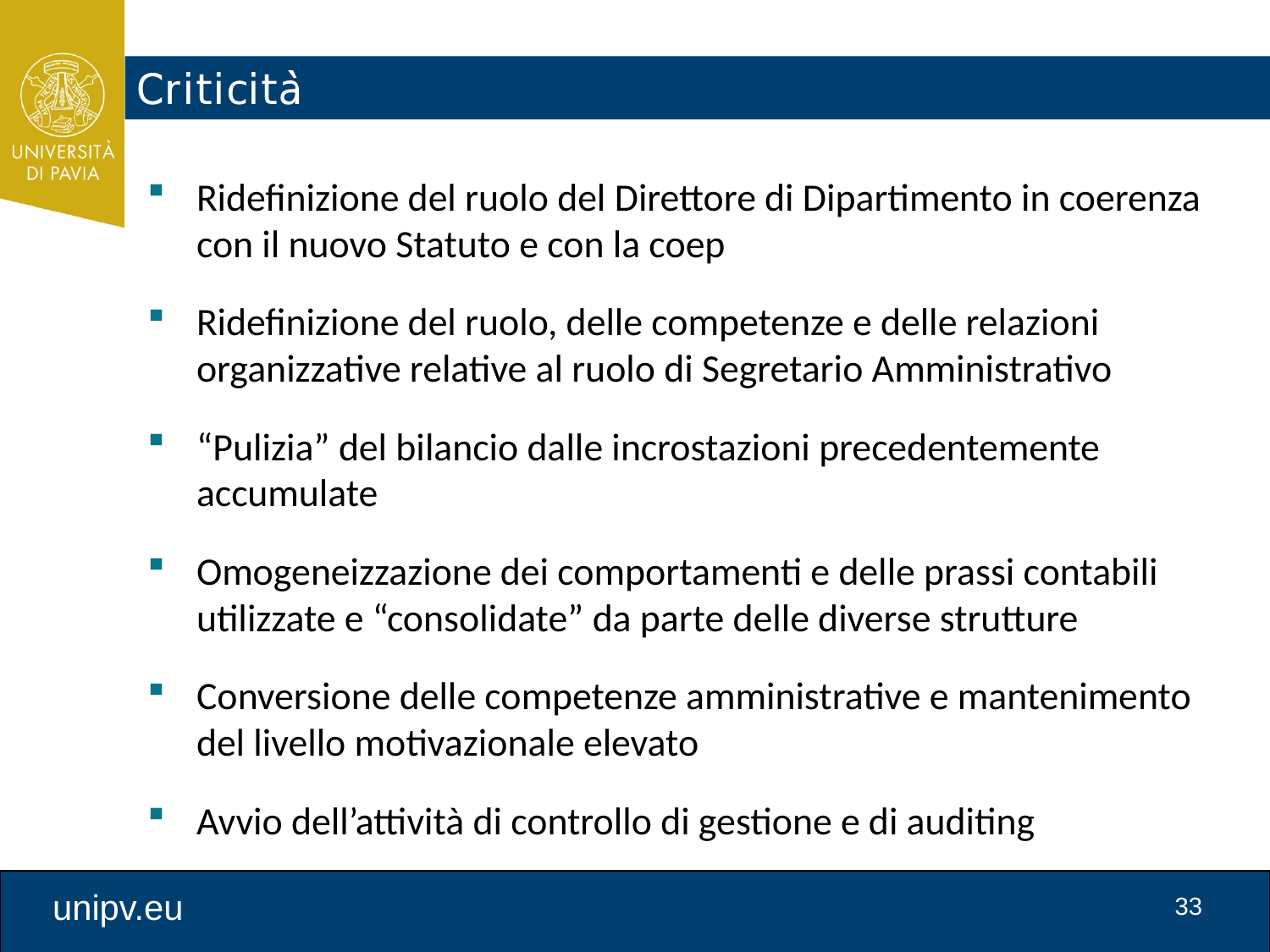

Criticità
Ridefinizione del ruolo del Direttore di Dipartimento in coerenza con il nuovo Statuto e con la coep
Ridefinizione del ruolo, delle competenze e delle relazioni organizzative relative al ruolo di Segretario Amministrativo
“Pulizia” del bilancio dalle incrostazioni precedentemente accumulate
Omogeneizzazione dei comportamenti e delle prassi contabili utilizzate e “consolidate” da parte delle diverse strutture
Conversione delle competenze amministrative e mantenimento del livello motivazionale elevato
Avvio dell’attività di controllo di gestione e di auditing